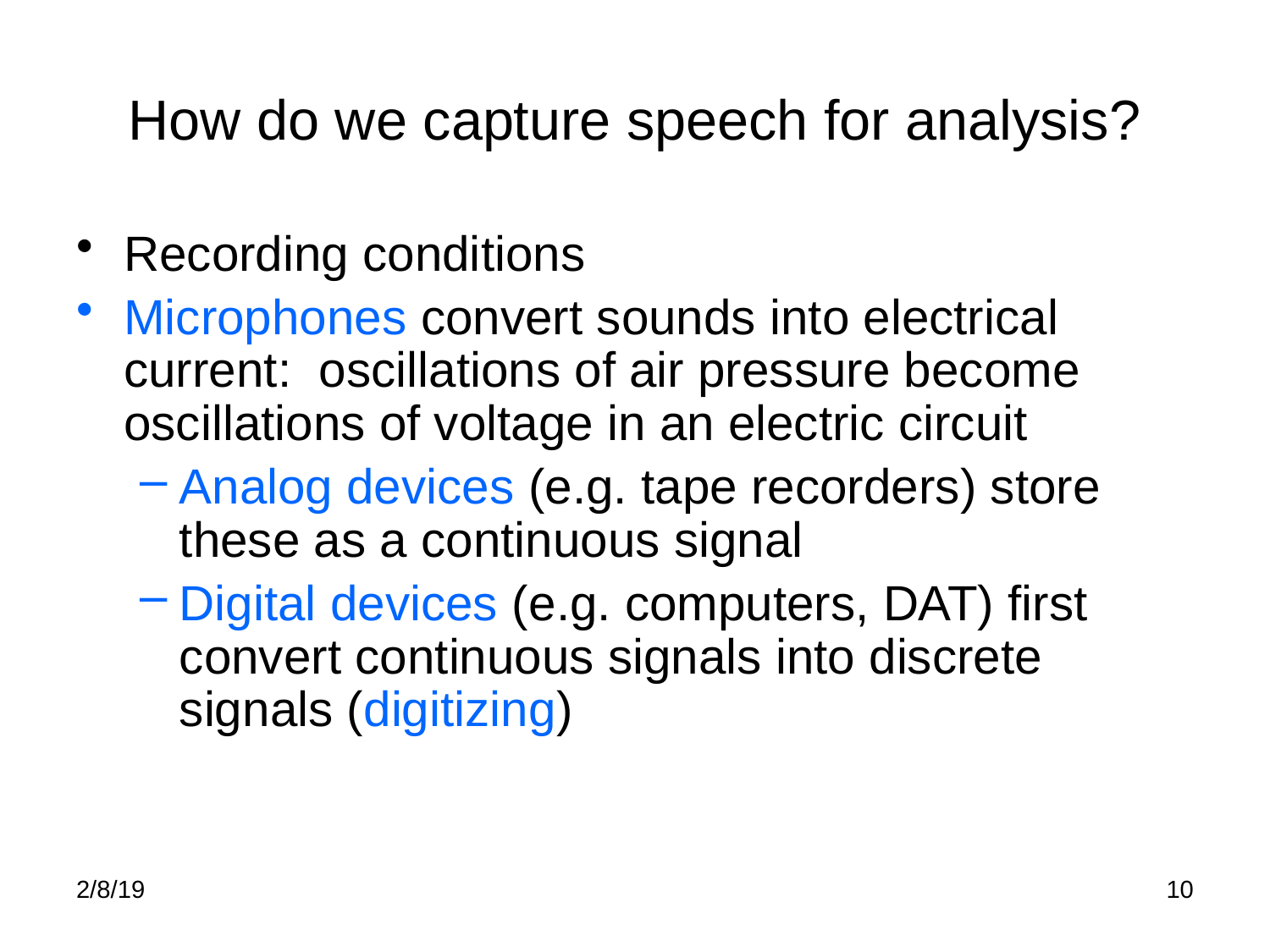

# How do we capture speech for analysis?
Recording conditions
Microphones convert sounds into electrical current:  oscillations of air pressure become oscillations of voltage in an electric circuit
Analog devices (e.g. tape recorders) store these as a continuous signal
Digital devices (e.g. computers, DAT) first convert continuous signals into discrete signals (digitizing)

2/8/19
10